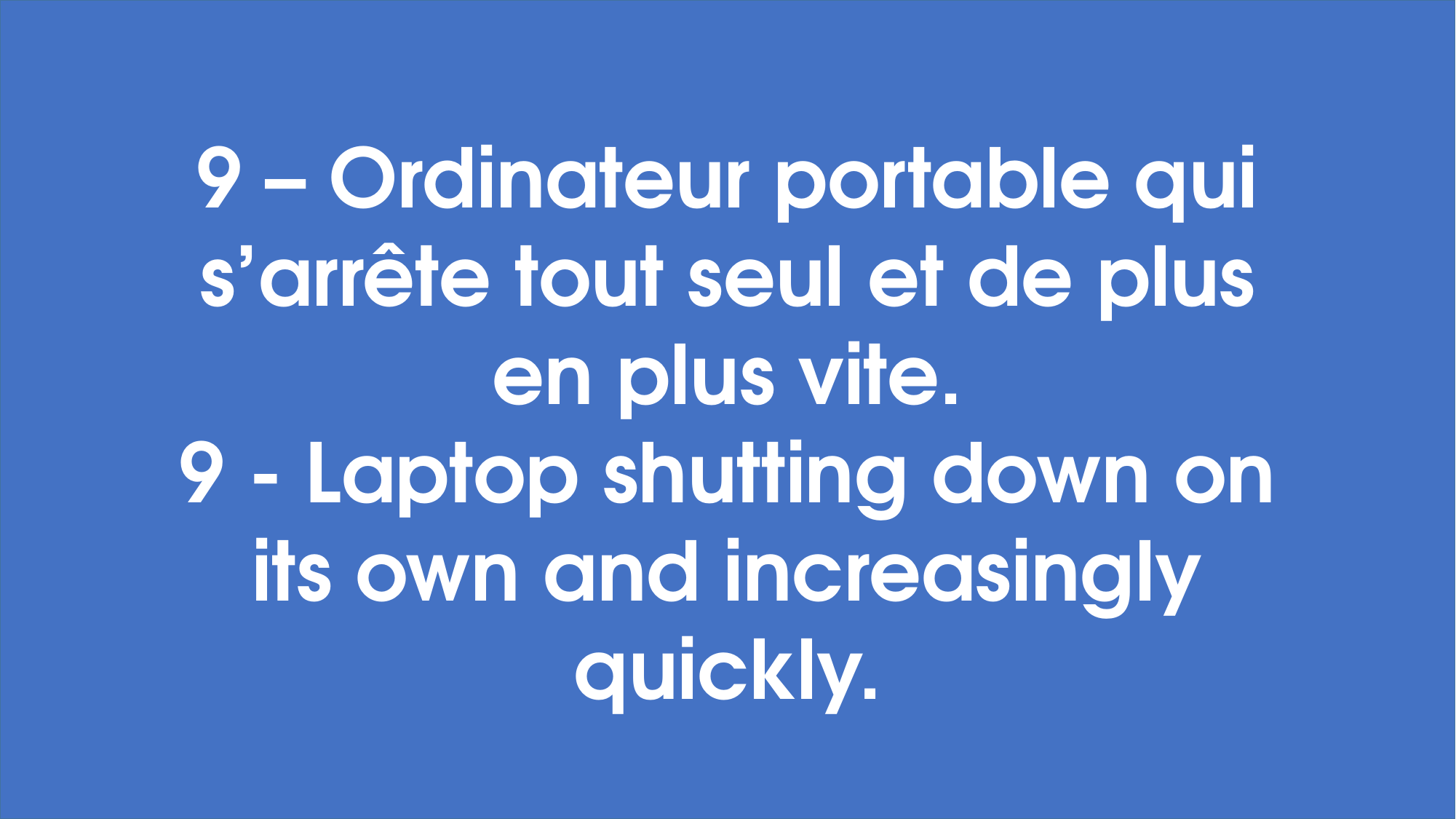

9 – Ordinateur portable qui s’arrête tout seul et de plus en plus vite.
9 - Laptop shutting down on its own and increasingly quickly.
42